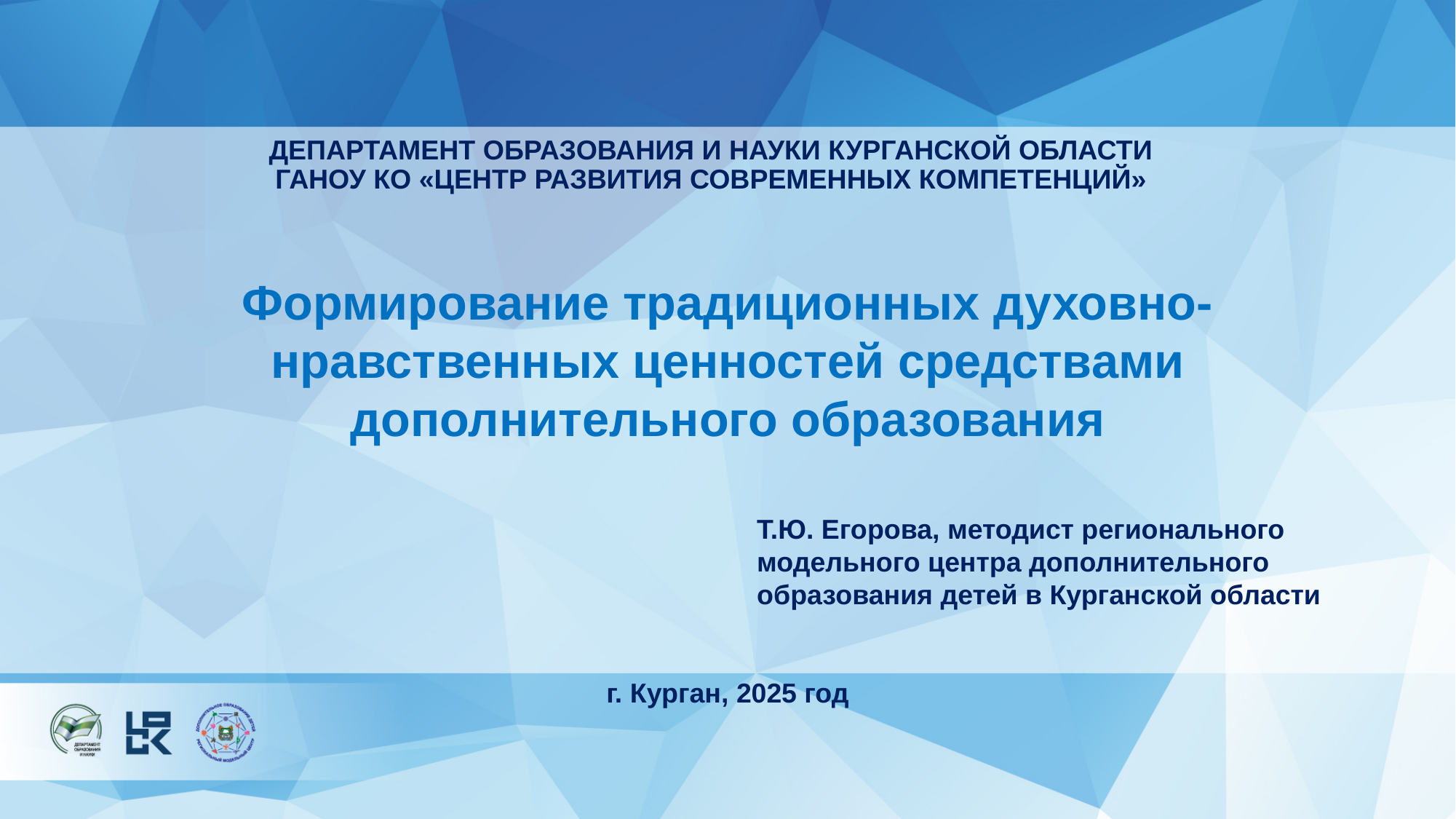

# ДЕПАРТАМЕНТ ОБРАЗОВАНИЯ И НАУКИ КУРГАНСКОЙ ОБЛАСТИ ГАНОУ КО «ЦЕНТР РАЗВИТИЯ СОВРЕМЕННЫХ КОМПЕТЕНЦИЙ»
Формирование традиционных духовно-нравственных ценностей средствами дополнительного образования

		Т.Ю. Егорова, методист регионального 			модельного центра дополнительного 			образования детей в Курганской области

г. Курган, 2025 год